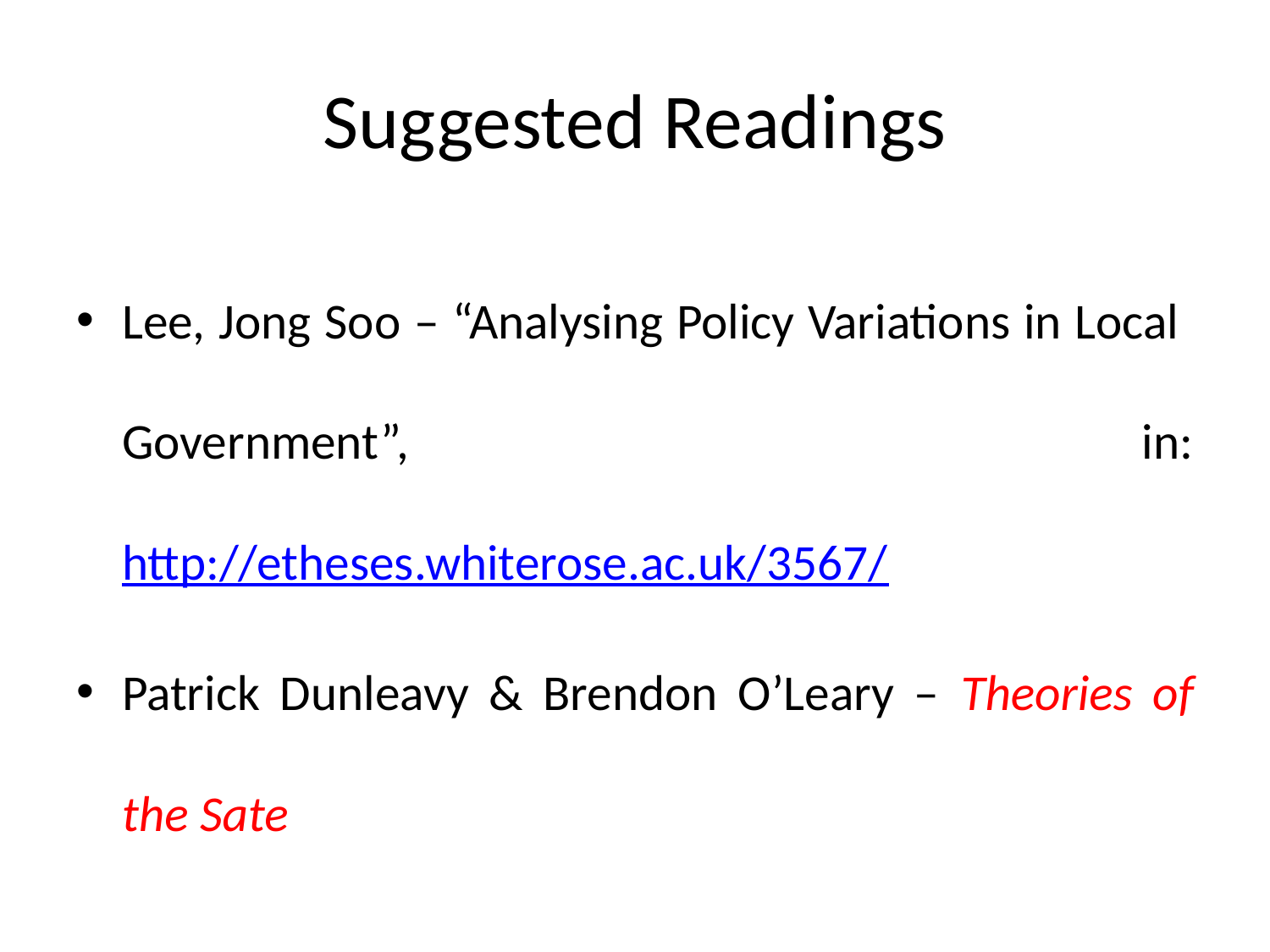

# Suggested Readings
Lee, Jong Soo – “Analysing Policy Variations in Local  Government”, in: http://etheses.whiterose.ac.uk/3567/
Patrick Dunleavy & Brendon O’Leary – Theories of the Sate